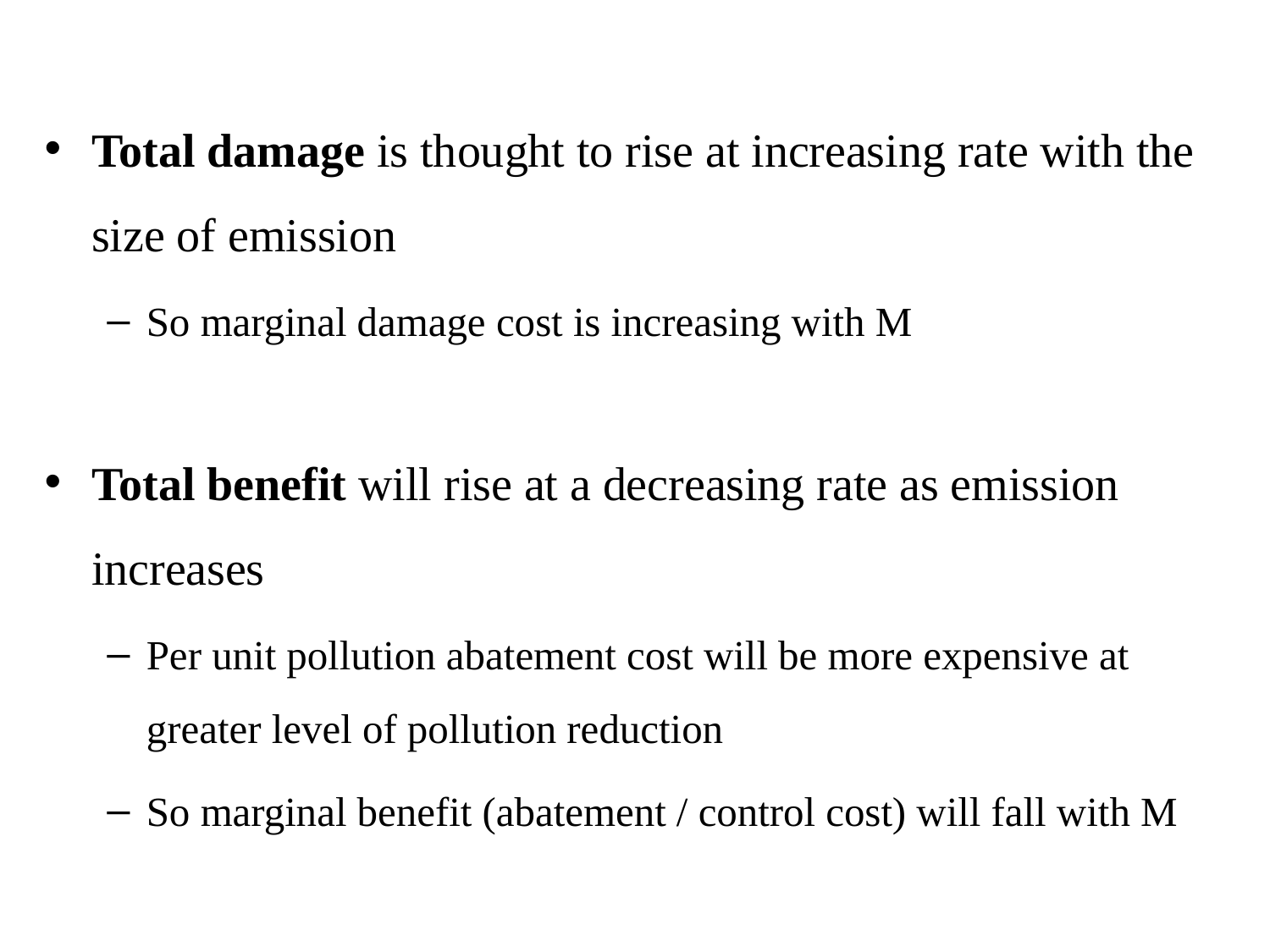

#
Total damage is thought to rise at increasing rate with the size of emission
So marginal damage cost is increasing with M

Total benefit will rise at a decreasing rate as emission increases
Per unit pollution abatement cost will be more expensive at greater level of pollution reduction
So marginal benefit (abatement / control cost) will fall with M